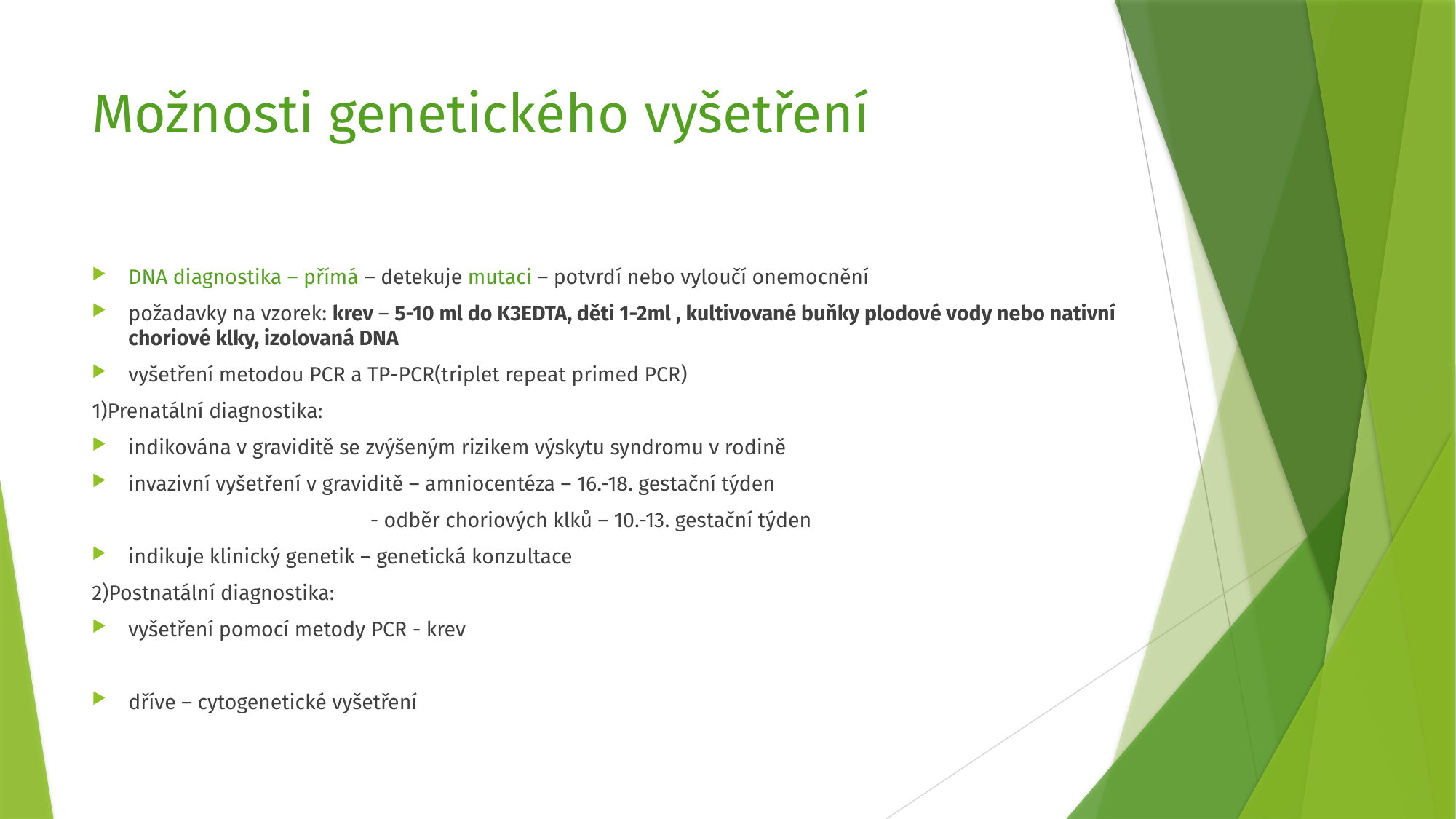

# Možnosti genetického vyšetření
DNA diagnostika – přímá – detekuje mutaci – potvrdí nebo vyloučí onemocnění
požadavky na vzorek: krev – 5-10 ml do K3EDTA, děti 1-2ml , kultivované buňky plodové vody nebo nativní choriové klky, izolovaná DNA
vyšetření metodou PCR a TP-PCR(triplet repeat primed PCR)
1)Prenatální diagnostika:
indikována v graviditě se zvýšeným rizikem výskytu syndromu v rodině
invazivní vyšetření v graviditě – amniocentéza – 16.-18. gestační týden
                                                   - odběr choriových klků – 10.-13. gestační týden
indikuje klinický genetik – genetická konzultace
2)Postnatální diagnostika:
vyšetření pomocí metody PCR - krev

dříve – cytogenetické vyšetření